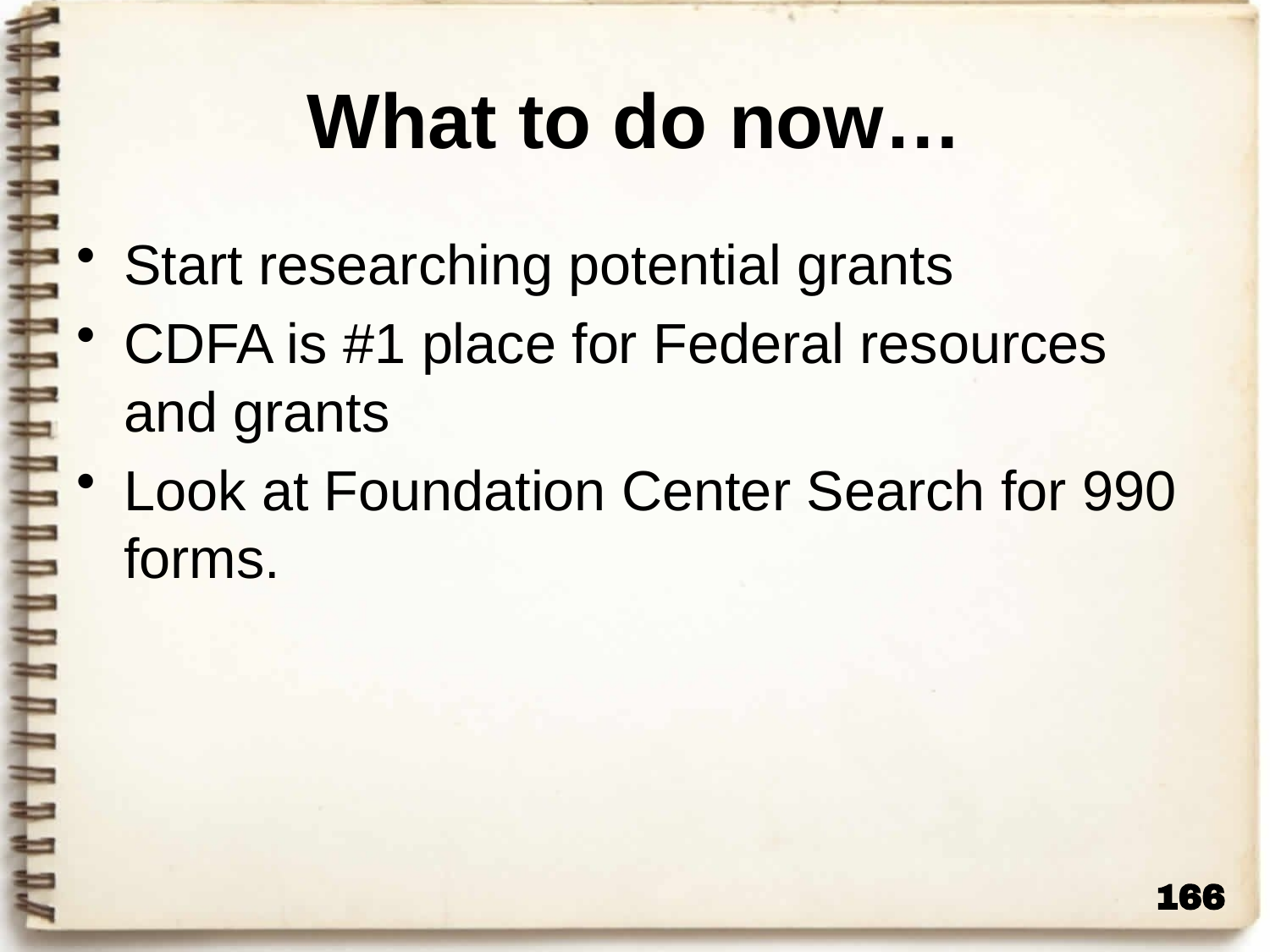

# What to do now…
Start researching potential grants
CDFA is #1 place for Federal resources and grants
Look at Foundation Center Search for 990 forms.

166